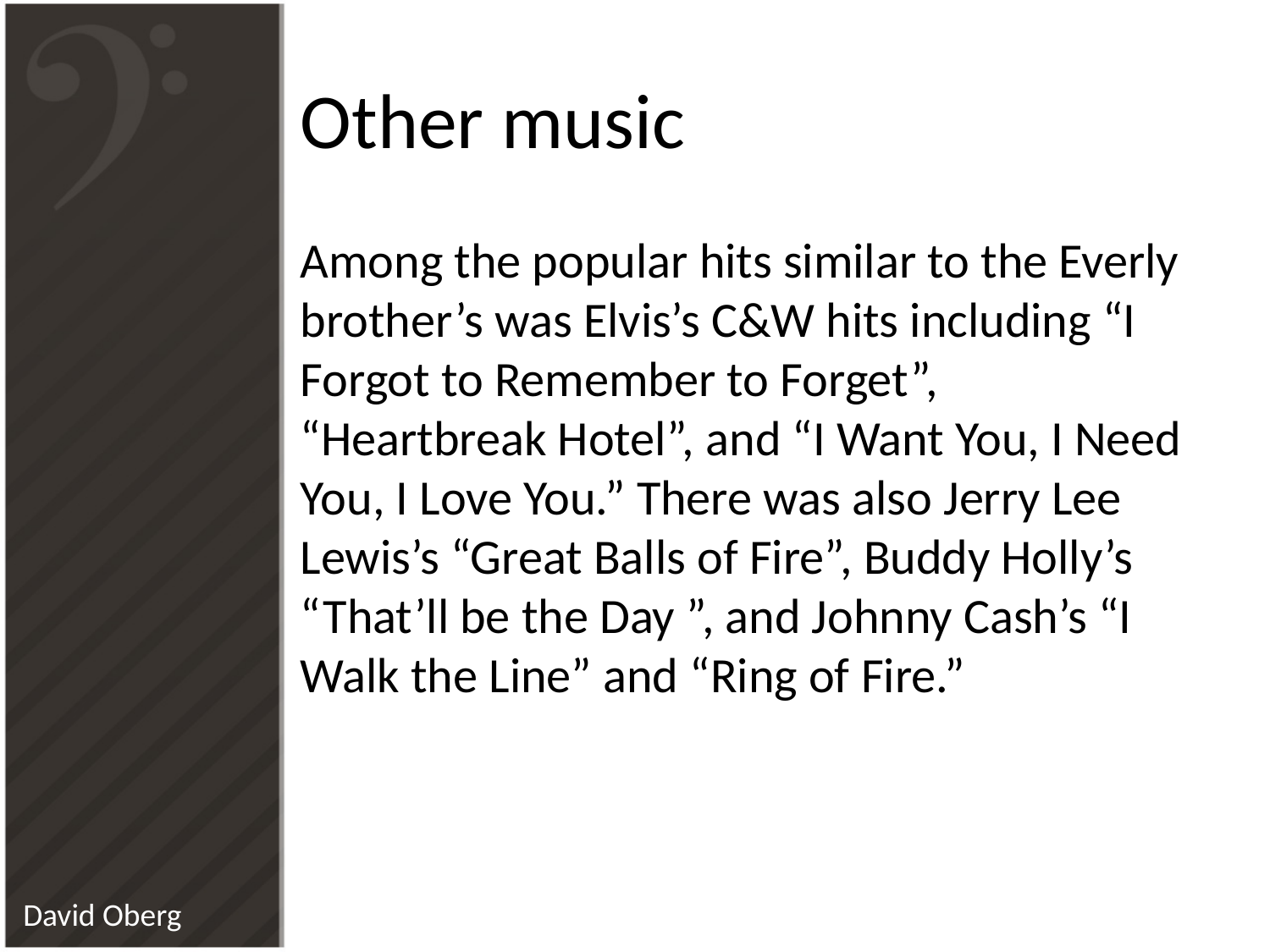

# Other music
Among the popular hits similar to the Everly brother’s was Elvis’s C&W hits including “I Forgot to Remember to Forget”, “Heartbreak Hotel”, and “I Want You, I Need You, I Love You.” There was also Jerry Lee Lewis’s “Great Balls of Fire”, Buddy Holly’s “That’ll be the Day ”, and Johnny Cash’s “I Walk the Line” and “Ring of Fire.”
David Oberg